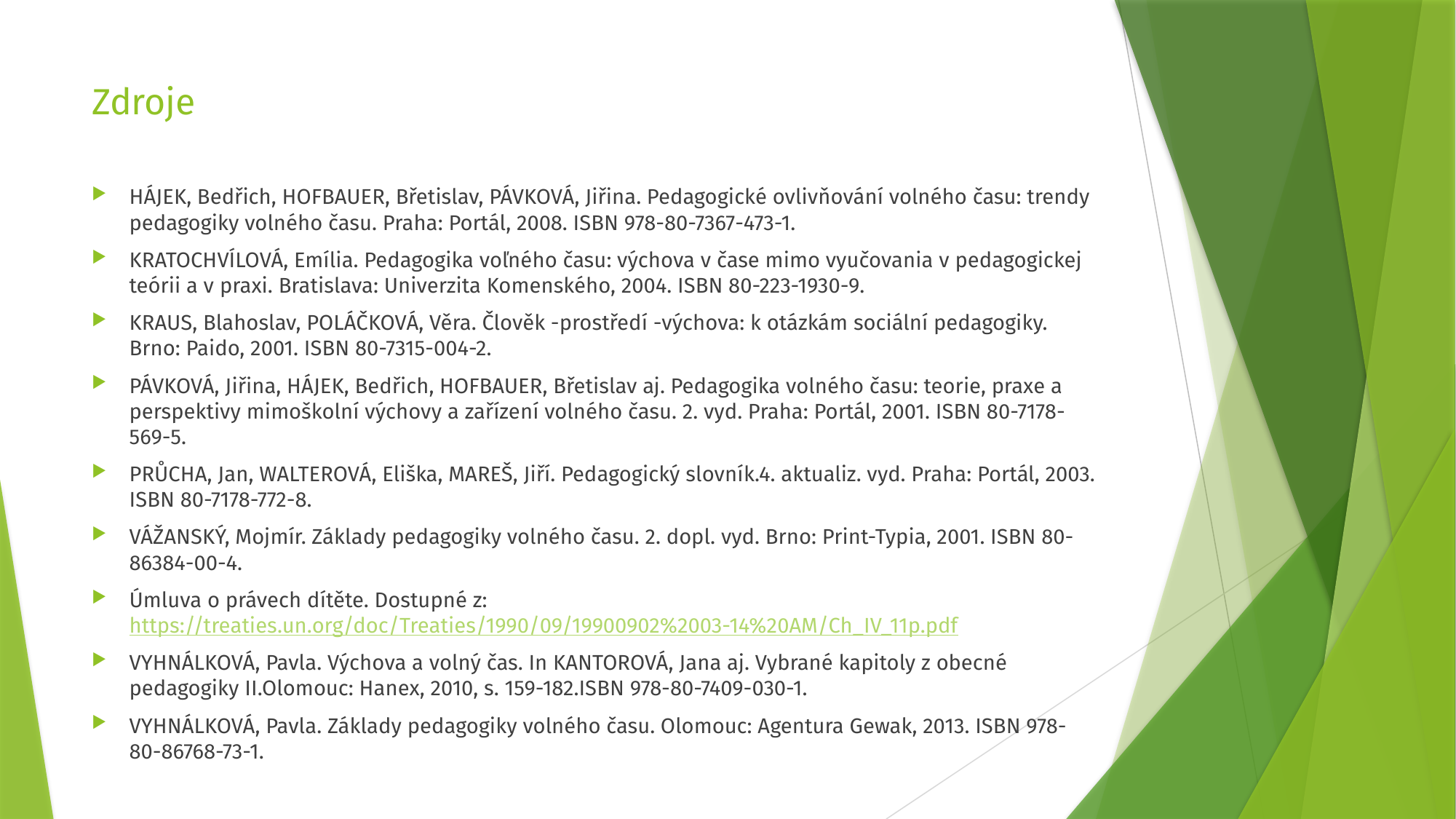

# Zdroje
HÁJEK, Bedřich, HOFBAUER, Břetislav, PÁVKOVÁ, Jiřina. Pedagogické ovlivňování volného času: trendy pedagogiky volného času. Praha: Portál, 2008. ISBN 978-80-7367-473-1.
KRATOCHVÍLOVÁ, Emília. Pedagogika voľného času: výchova v čase mimo vyučovania v pedagogickej teórii a v praxi. Bratislava: Univerzita Komenského, 2004. ISBN 80-223-1930-9.
KRAUS, Blahoslav, POLÁČKOVÁ, Věra. Člověk -prostředí -výchova: k otázkám sociální pedagogiky. Brno: Paido, 2001. ISBN 80-7315-004-2.
PÁVKOVÁ, Jiřina, HÁJEK, Bedřich, HOFBAUER, Břetislav aj. Pedagogika volného času: teorie, praxe a perspektivy mimoškolní výchovy a zařízení volného času. 2. vyd. Praha: Portál, 2001. ISBN 80-7178-569-5.
PRŮCHA, Jan, WALTEROVÁ, Eliška, MAREŠ, Jiří. Pedagogický slovník.4. aktualiz. vyd. Praha: Portál, 2003. ISBN 80-7178-772-8.
VÁŽANSKÝ, Mojmír. Základy pedagogiky volného času. 2. dopl. vyd. Brno: Print-Typia, 2001. ISBN 80-86384-00-4.
Úmluva o právech dítěte. Dostupné z: https://treaties.un.org/doc/Treaties/1990/09/19900902%2003-14%20AM/Ch_IV_11p.pdf
VYHNÁLKOVÁ, Pavla. Výchova a volný čas. In KANTOROVÁ, Jana aj. Vybrané kapitoly z obecné pedagogiky II.Olomouc: Hanex, 2010, s. 159-182.ISBN 978-80-7409-030-1.
VYHNÁLKOVÁ, Pavla. Základy pedagogiky volného času. Olomouc: Agentura Gewak, 2013. ISBN 978-80-86768-73-1.